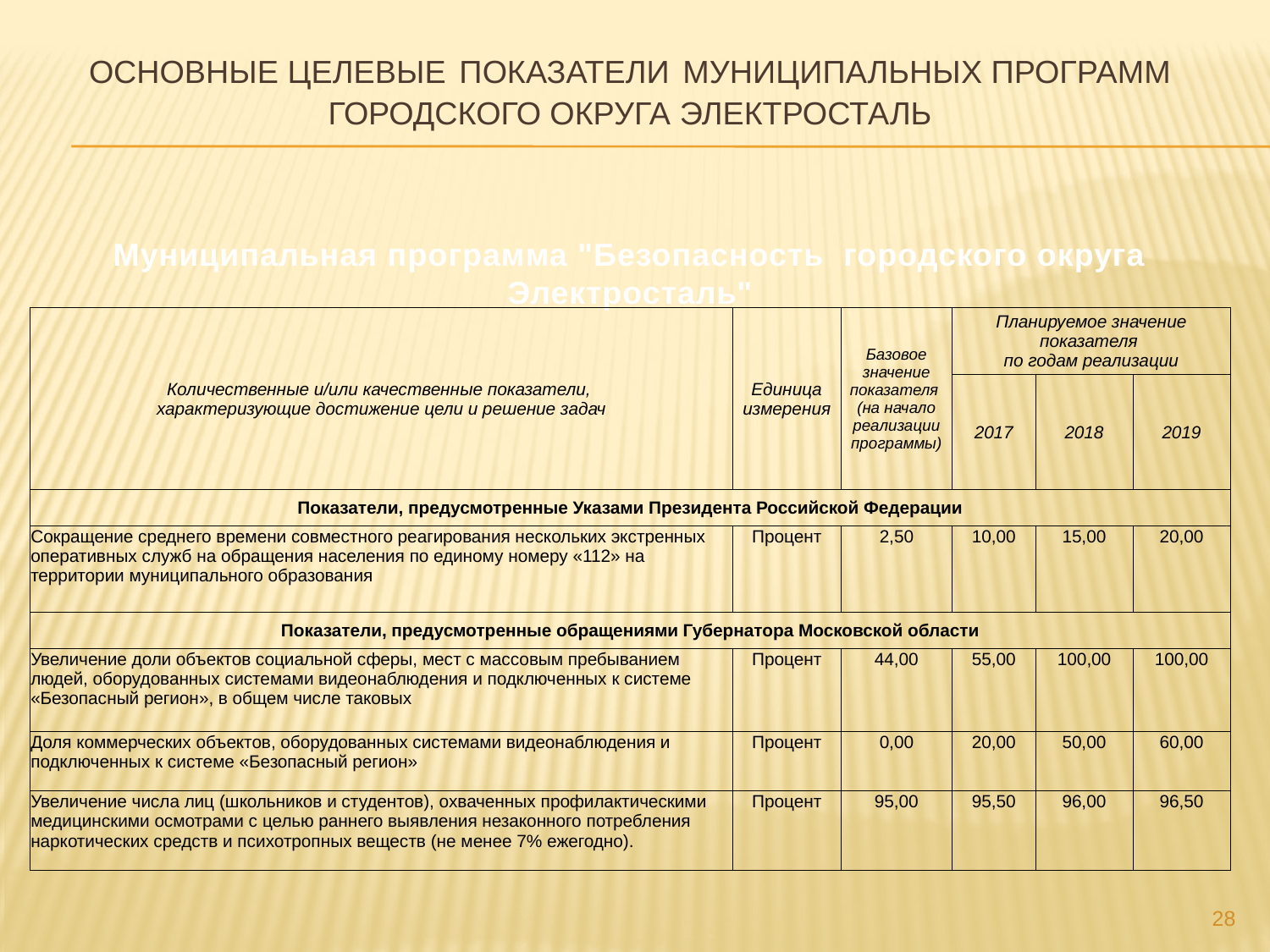

# ОСНОВНЫЕ ЦЕЛЕВЫЕ ПОКАЗАТЕЛИ МУНИЦИПАЛЬНЫХ ПРОГРАММ ГОРОДСКОГО ОКРУГА ЭЛЕКТРОСТАЛЬ

Муниципальная программа "Безопасность  городского округа Электросталь"
| Количественные и/или качественные показатели, характеризующие достижение цели и решение задач | Единица измерения | Базовое значение показателя (на начало реализации программы) | Планируемое значение показателя по годам реализации |  |  |
| --- | --- | --- | --- | --- | --- |
|  |  |  | 2017 | 2018 | 2019 |
| Показатели, предусмотренные Указами Президента Российской Федерации |  |  |  |  |  |
| Сокращение среднего времени совместного реагирования нескольких экстренных оперативных служб на обращения населения по единому номеру «112» на территории муниципального образования | Процент | 2,50 | 10,00 | 15,00 | 20,00 |
| Показатели, предусмотренные обращениями Губернатора Московской области |  |  |  |  |  |
| Увеличение доли объектов социальной сферы, мест с массовым пребыванием людей, оборудованных системами видеонаблюдения и подключенных к системе «Безопасный регион», в общем числе таковых | Процент | 44,00 | 55,00 | 100,00 | 100,00 |
| Доля коммерческих объектов, оборудованных системами видеонаблюдения и подключенных к системе «Безопасный регион» | Процент | 0,00 | 20,00 | 50,00 | 60,00 |
| Увеличение числа лиц (школьников и студентов), охваченных профилактическими медицинскими осмотрами с целью раннего выявления незаконного потребления наркотических средств и психотропных веществ (не менее 7% ежегодно). | Процент | 95,00 | 95,50 | 96,00 | 96,50 |
28